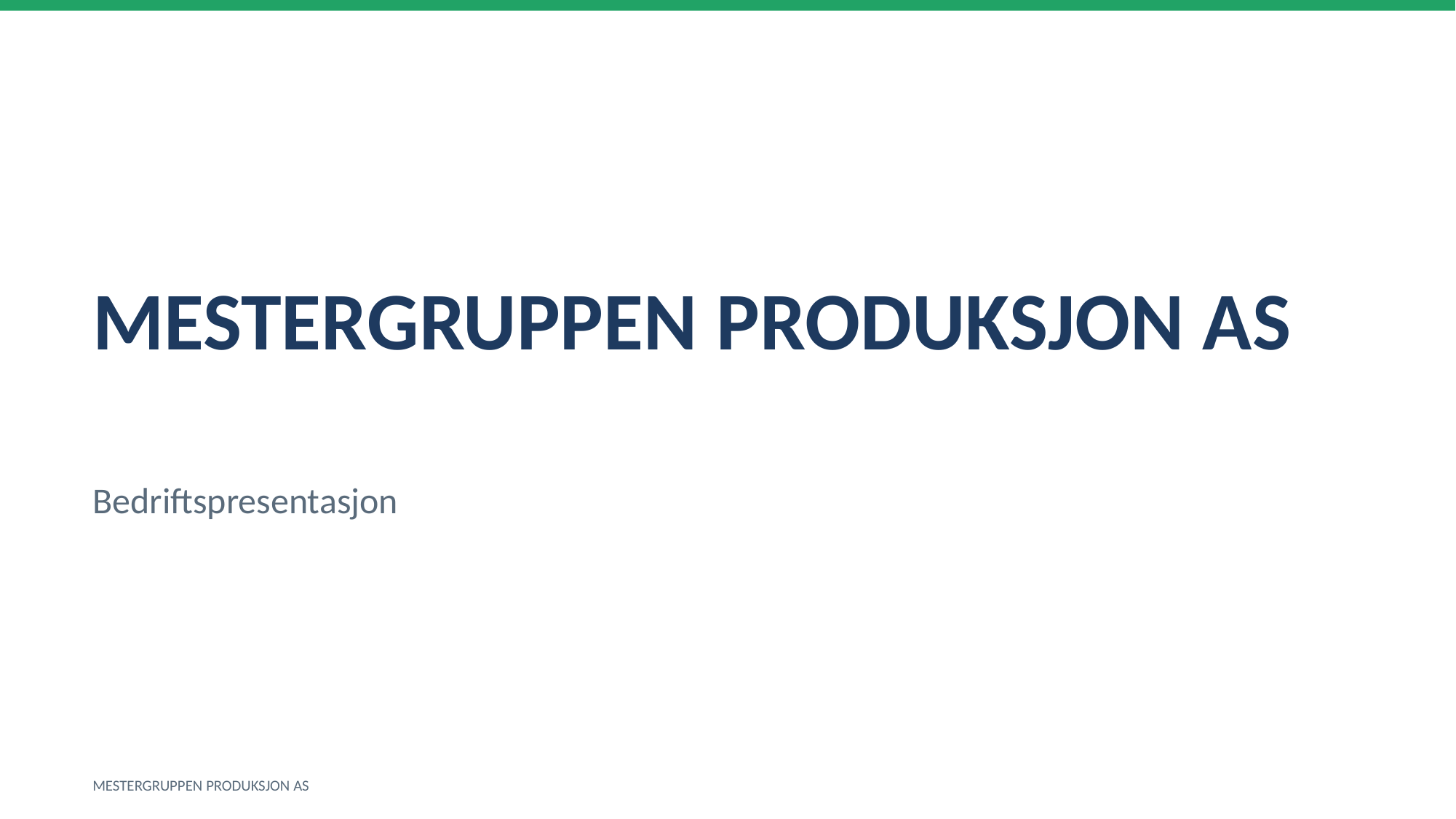

MESTERGRUPPEN PRODUKSJON AS
Bedriftspresentasjon
MESTERGRUPPEN PRODUKSJON AS